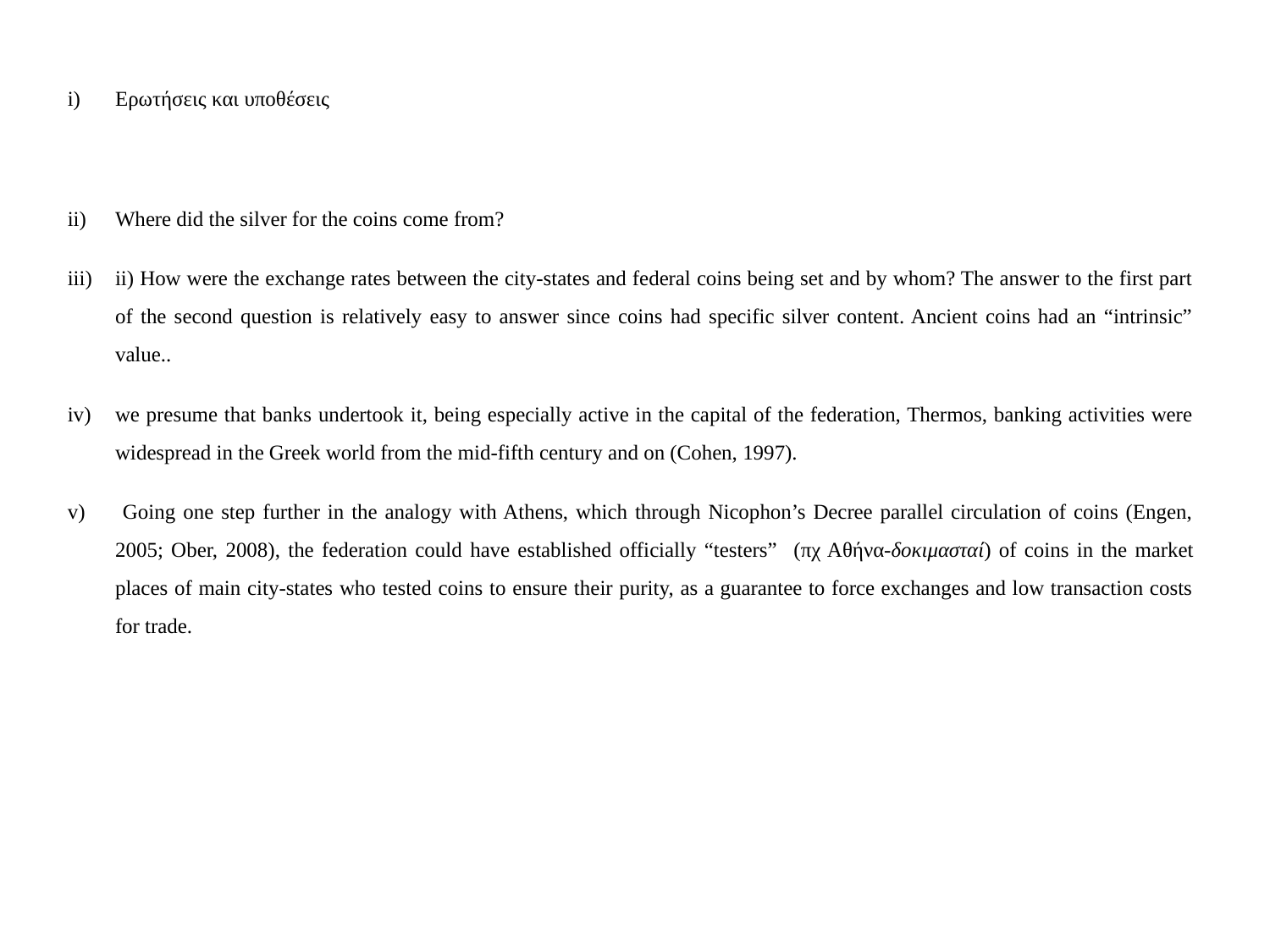

Ερωτήσεις και υποθέσεις

Where did the silver for the coins come from?
ii) How were the exchange rates between the city-states and federal coins being set and by whom? The answer to the first part of the second question is relatively easy to answer since coins had specific silver content. Ancient coins had an “intrinsic” value..
we presume that banks undertook it, being especially active in the capital of the federation, Thermos, banking activities were widespread in the Greek world from the mid-fifth century and on (Cohen, 1997).
 Going one step further in the analogy with Athens, which through Nicophon’s Decree parallel circulation of coins (Engen, 2005; Ober, 2008), the federation could have established officially “testers”  (πχ Αθήνα-δοκιμασταί) of coins in the market places of main city-states who tested coins to ensure their purity, as a guarantee to force exchanges and low transaction costs for trade.